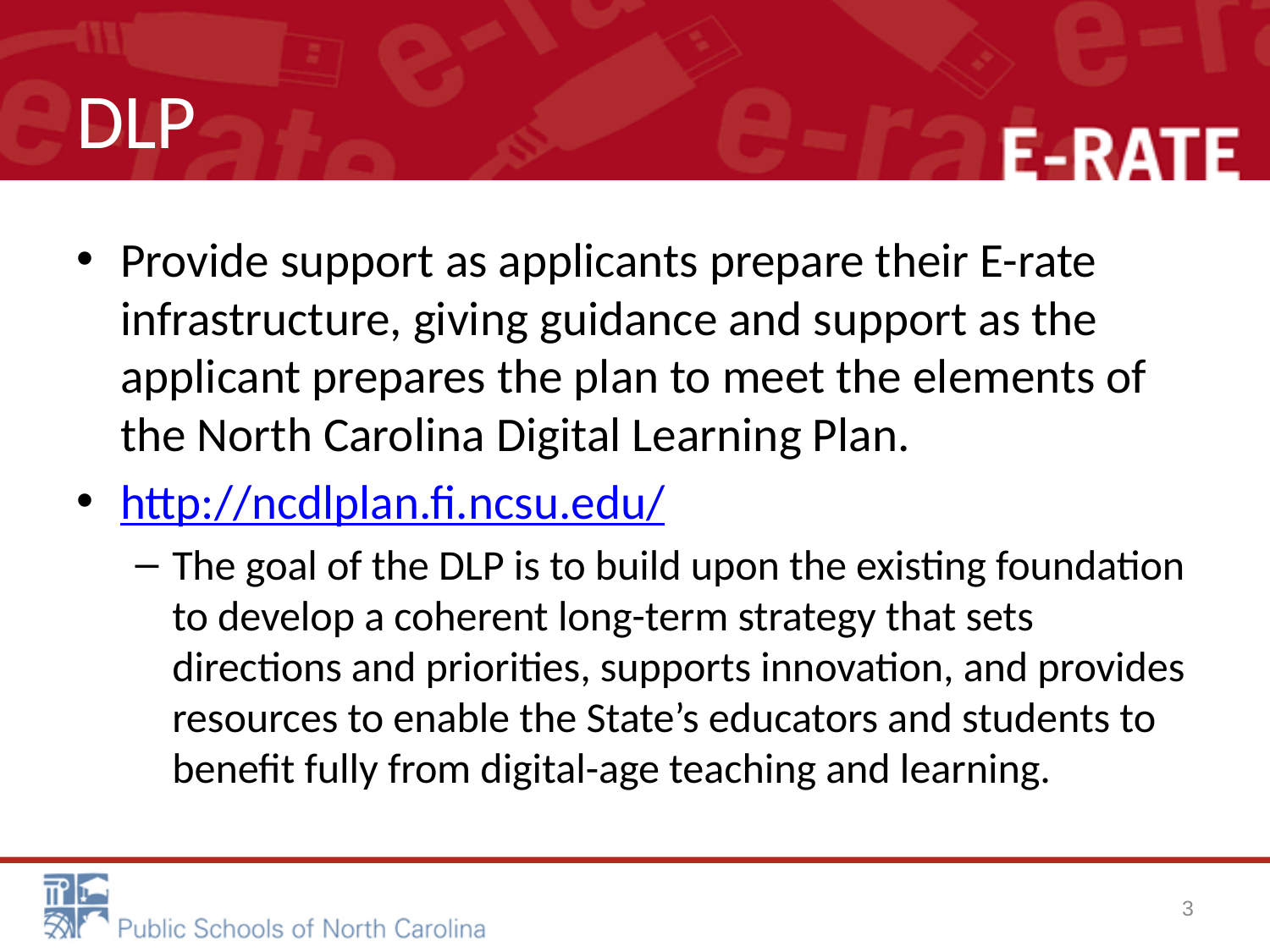

# DLP
Provide support as applicants prepare their E-rate infrastructure, giving guidance and support as the applicant prepares the plan to meet the elements of the North Carolina Digital Learning Plan.
http://ncdlplan.fi.ncsu.edu/
The goal of the DLP is to build upon the existing foundation to develop a coherent long-term strategy that sets directions and priorities, supports innovation, and provides resources to enable the State’s educators and students to benefit fully from digital-age teaching and learning.

3